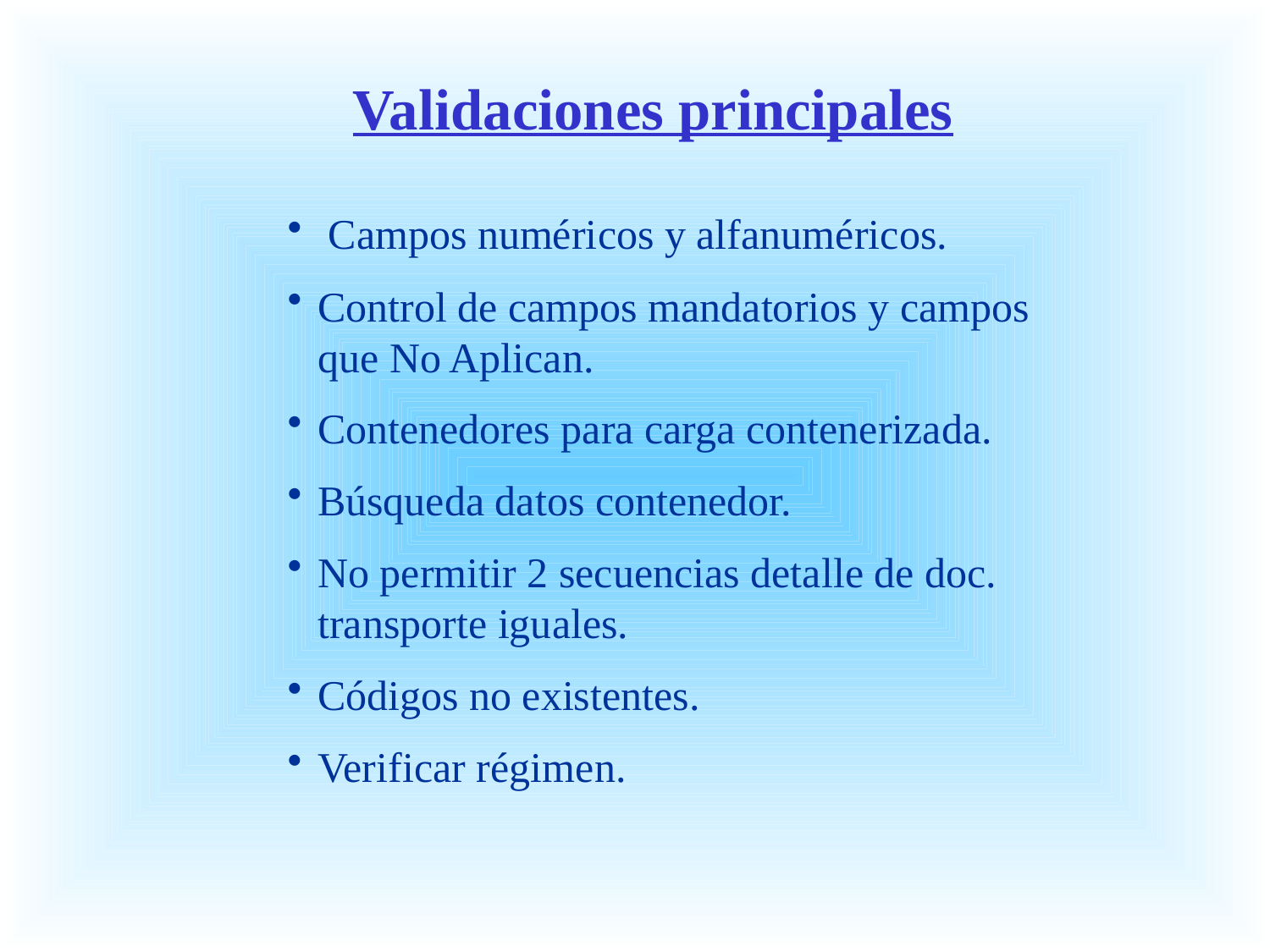

Validaciones principales
 Campos numéricos y alfanuméricos.
Control de campos mandatorios y campos que No Aplican.
Contenedores para carga contenerizada.
Búsqueda datos contenedor.
No permitir 2 secuencias detalle de doc. transporte iguales.
Códigos no existentes.
Verificar régimen.